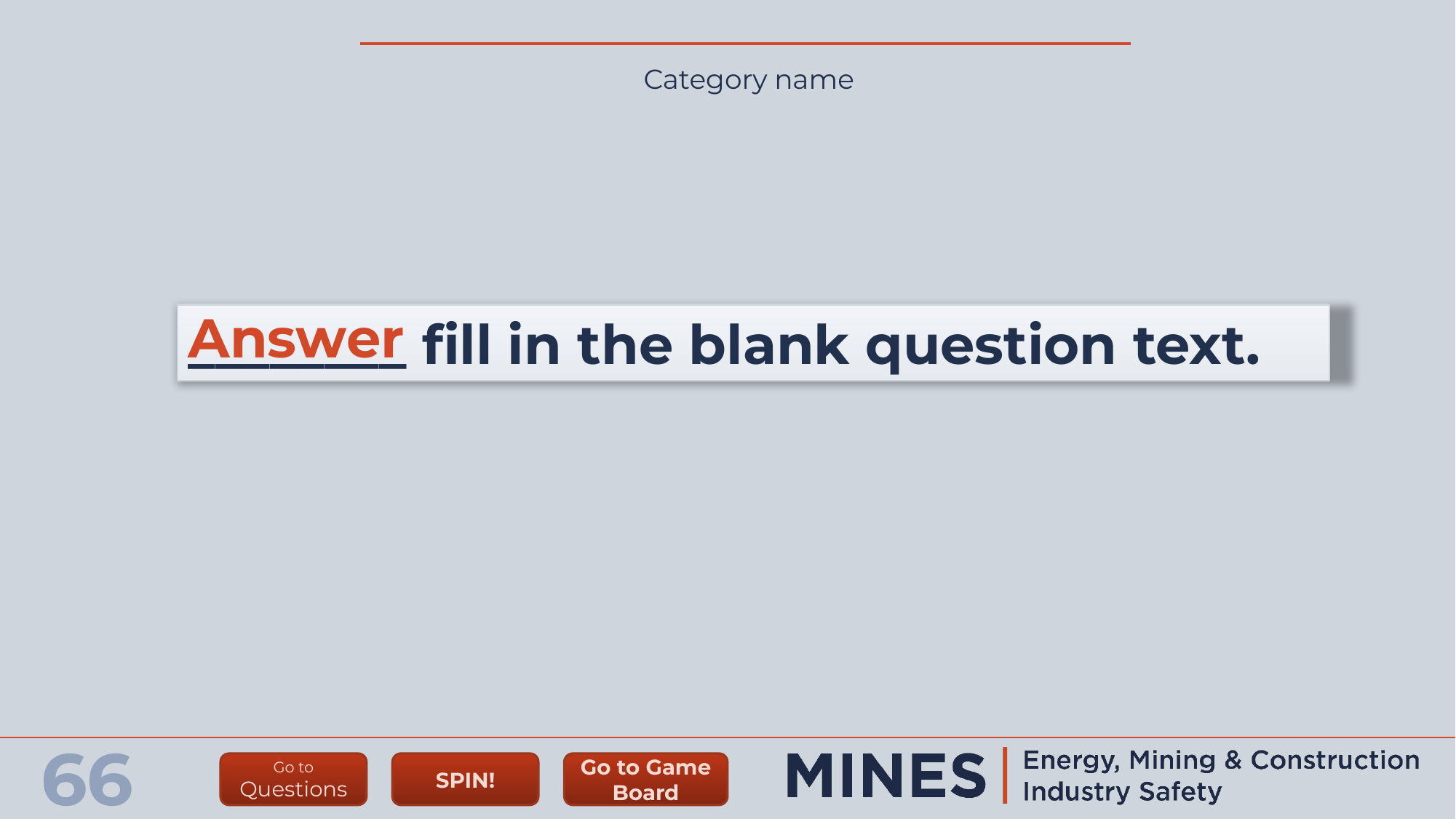

Category name
Answer
________ fill in the blank question text.
66
Go to
Questions
SPIN!
Go to Game Board